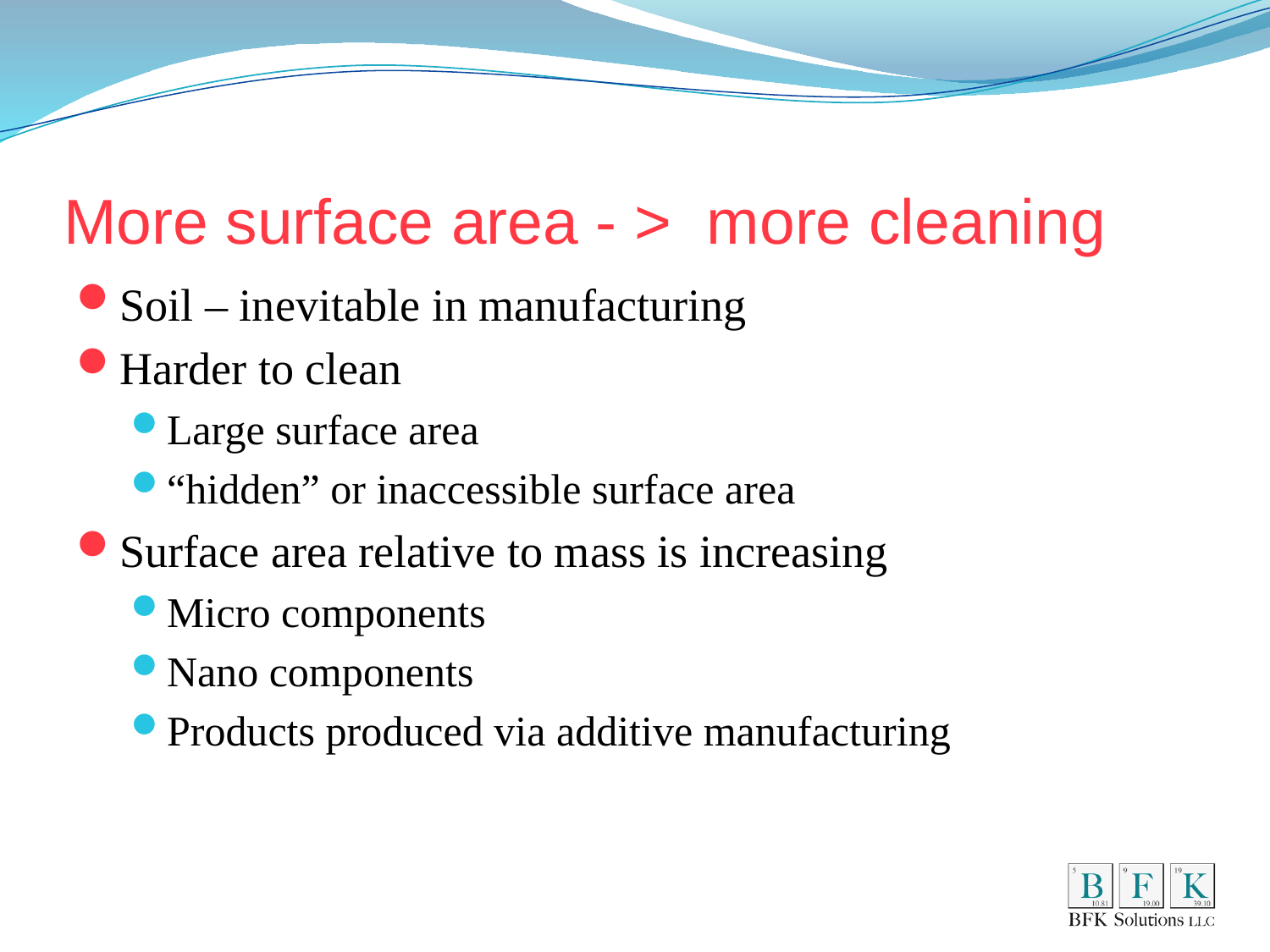

# More surface area - >  more cleaning
Soil – inevitable in manufacturing
Harder to clean
Large surface area
“hidden” or inaccessible surface area
Surface area relative to mass is increasing
Micro components
Nano components
Products produced via additive manufacturing